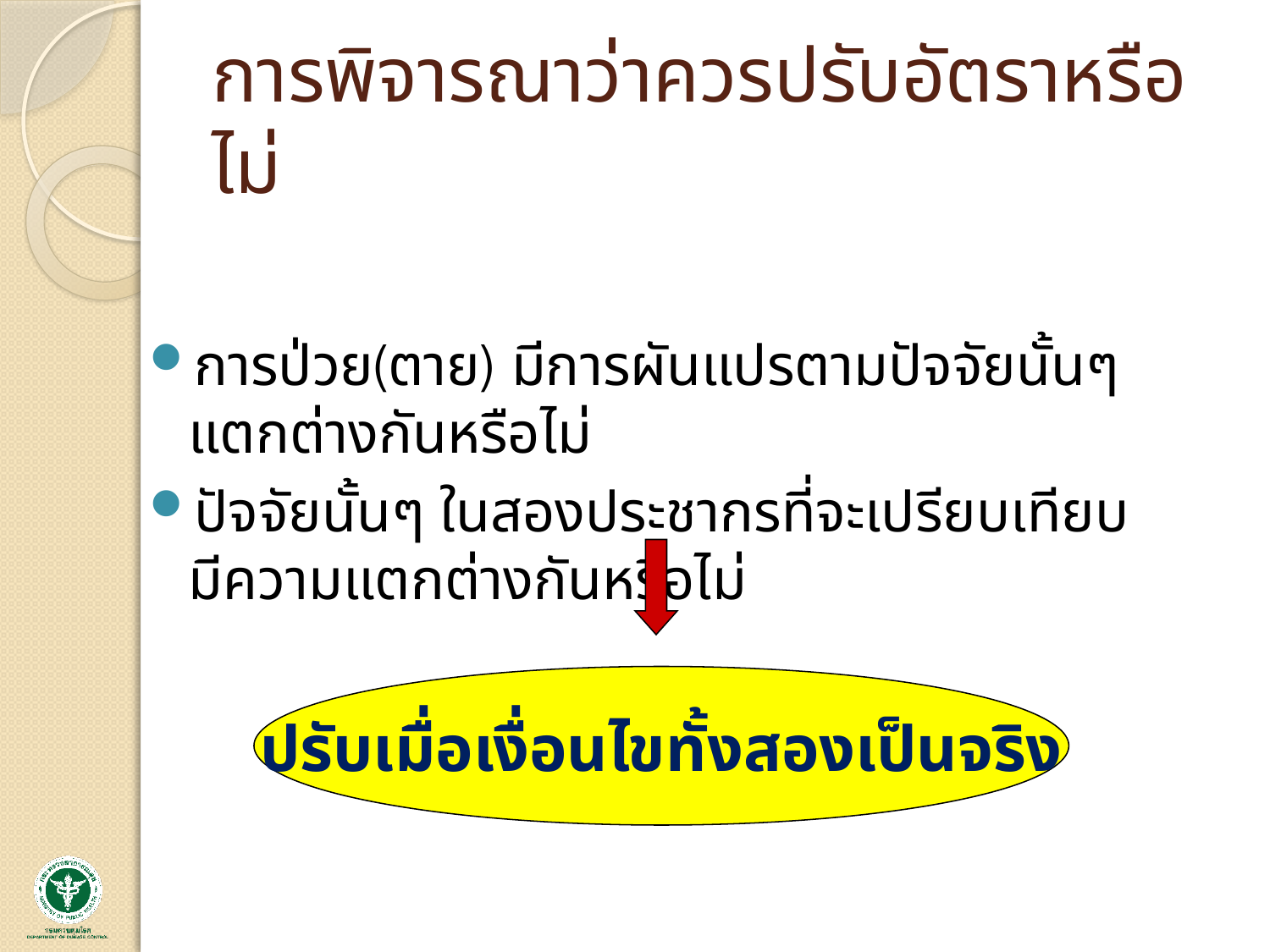

# การพิจารณาว่าควรปรับอัตราหรือไม่
การป่วย(ตาย) มีการผันแปรตามปัจจัยนั้นๆแตกต่างกันหรือไม่
ปัจจัยนั้นๆ ในสองประชากรที่จะเปรียบเทียบมีความแตกต่างกันหรือไม่

ปรับเมื่อเงื่อนไขทั้งสองเป็นจริง